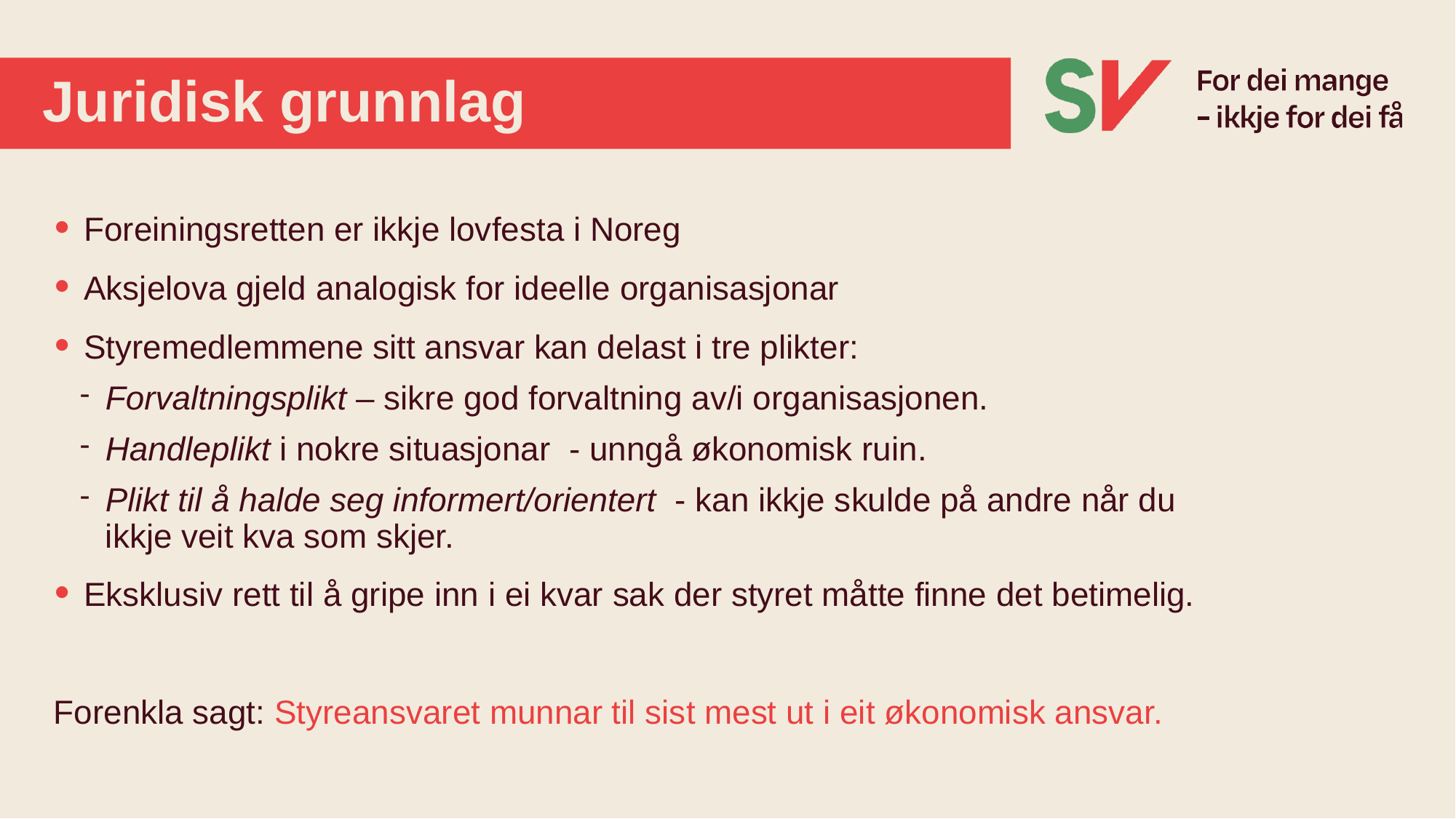

# Juridisk grunnlag
Foreiningsretten er ikkje lovfesta i Noreg
Aksjelova gjeld analogisk for ideelle organisasjonar
Styremedlemmene sitt ansvar kan delast i tre plikter:
Forvaltningsplikt – sikre god forvaltning av/i organisasjonen.
Handleplikt i nokre situasjonar  - unngå økonomisk ruin.
Plikt til å halde seg informert/orientert  - kan ikkje skulde på andre når du ikkje veit kva som skjer.
Eksklusiv rett til å gripe inn i ei kvar sak der styret måtte finne det betimelig.

Forenkla sagt: Styreansvaret munnar til sist mest ut i eit økonomisk ansvar.